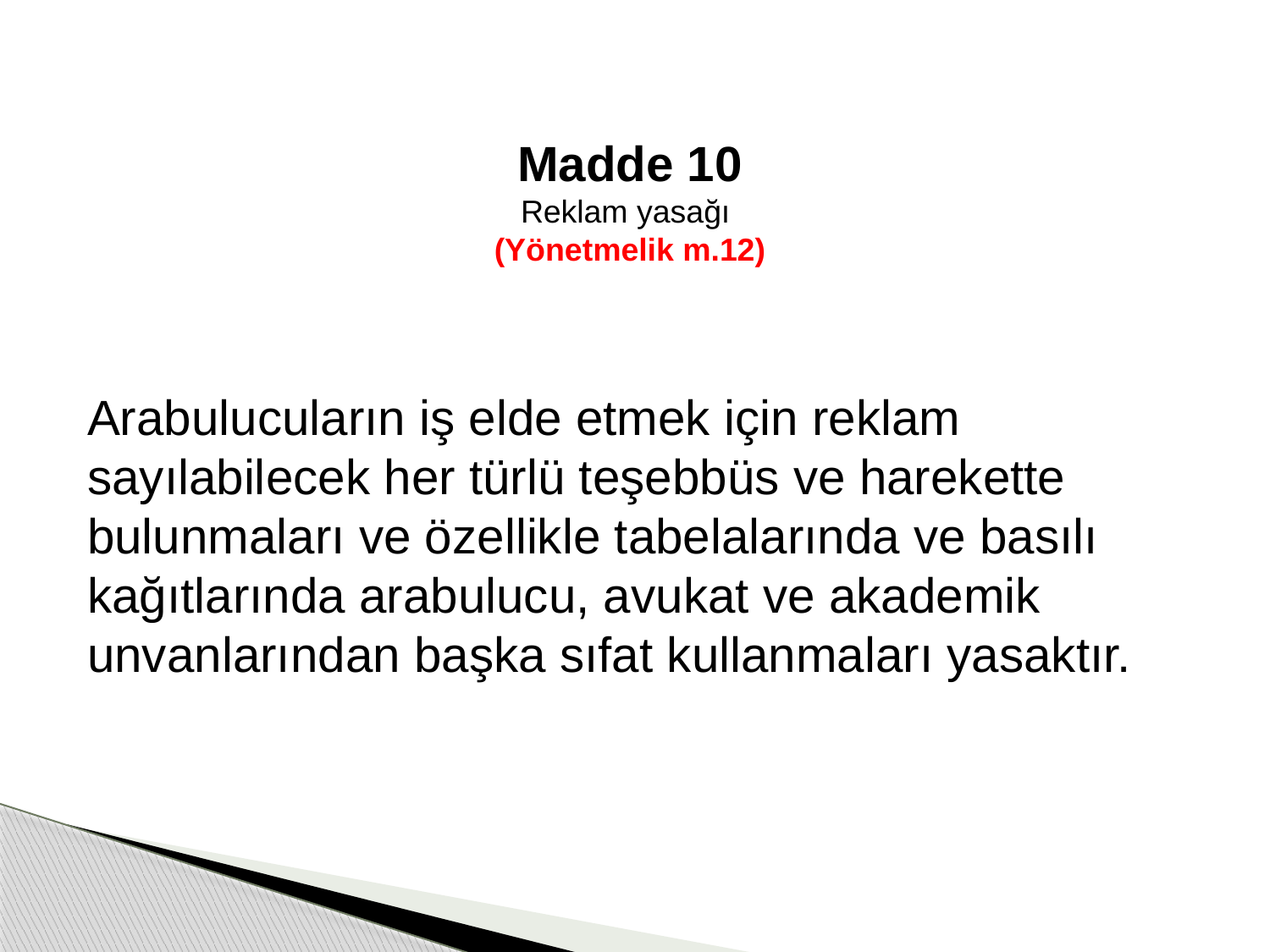

Madde 10
Reklam yasağı
(Yönetmelik m.12)

Arabulucuların iş elde etmek için reklam sayılabilecek her türlü teşebbüs ve harekette bulunmaları ve özellikle tabelalarında ve basılı kağıtlarında arabulucu, avukat ve akademik unvanlarından başka sıfat kullanmaları yasaktır.